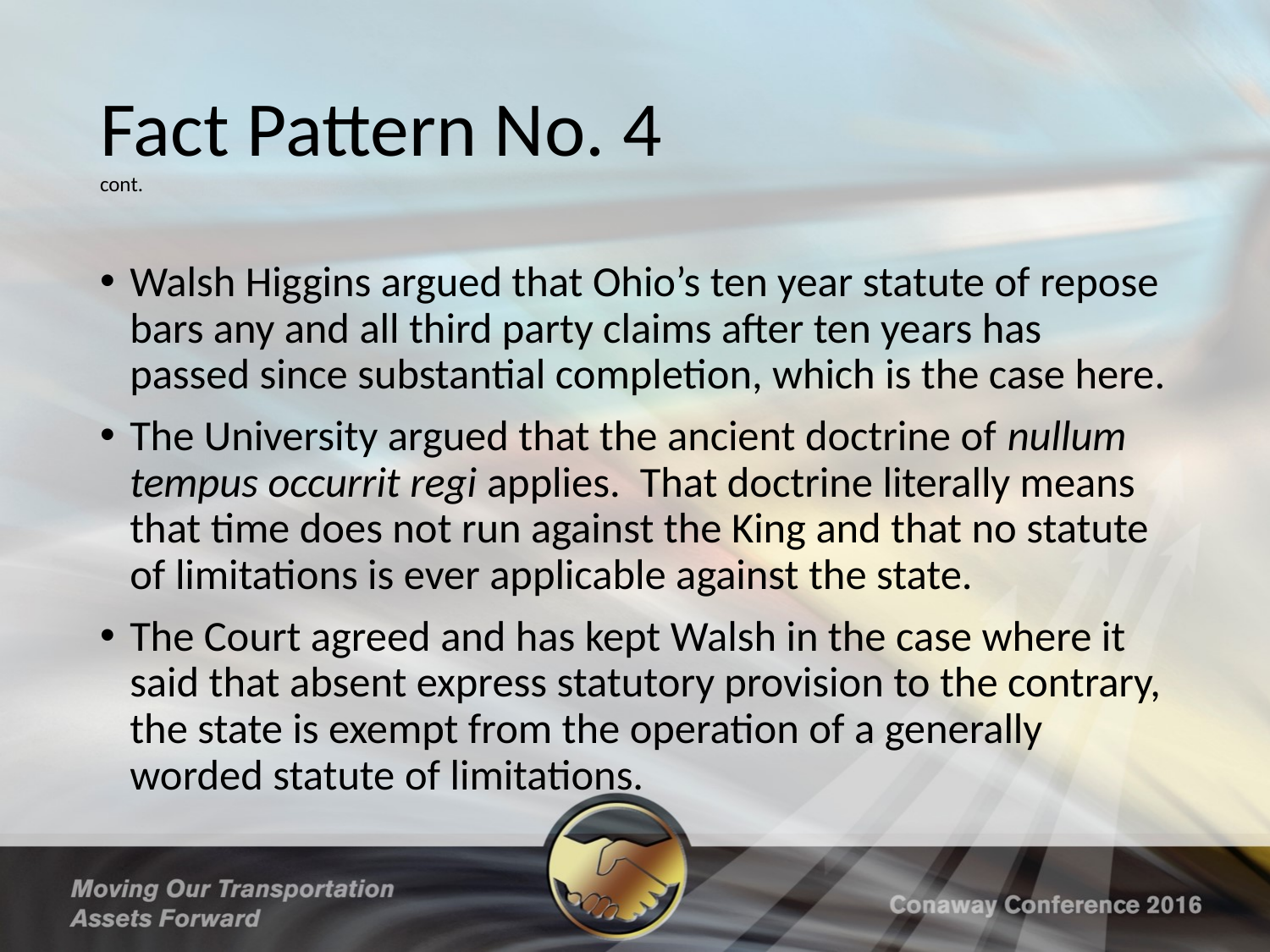

# Fact Pattern No. 4 cont.
Walsh Higgins argued that Ohio’s ten year statute of repose bars any and all third party claims after ten years has passed since substantial completion, which is the case here.
The University argued that the ancient doctrine of nullum tempus occurrit regi applies.  That doctrine literally means that time does not run against the King and that no statute of limitations is ever applicable against the state.
The Court agreed and has kept Walsh in the case where it said that absent express statutory provision to the contrary, the state is exempt from the operation of a generally worded statute of limitations.